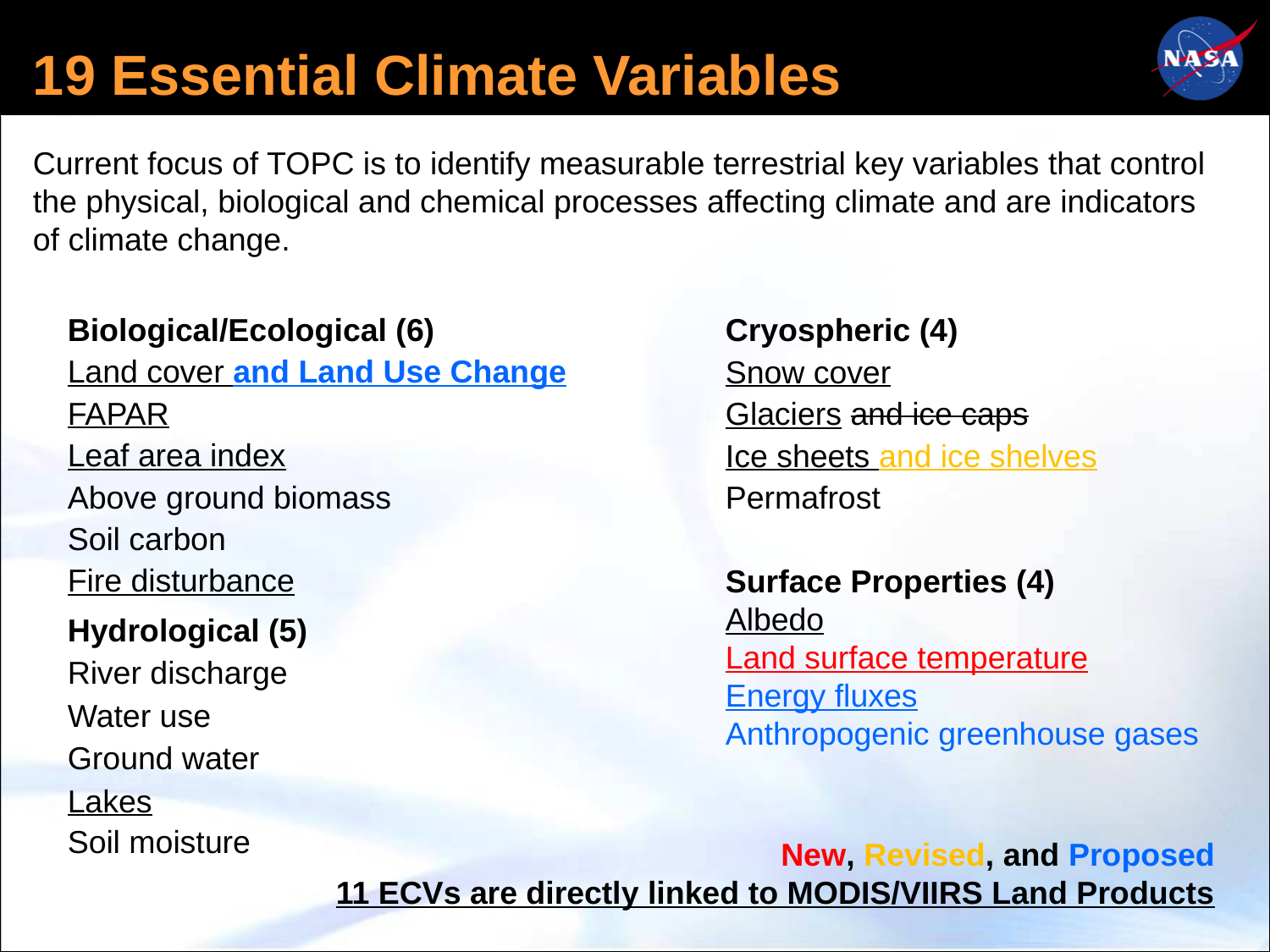

19 Essential Climate Variables
Current focus of TOPC is to identify measurable terrestrial key variables that control the physical, biological and chemical processes affecting climate and are indicators of climate change.
Biological/Ecological (6)
Land cover and Land Use Change
FAPAR
Leaf area index
Above ground biomass
Soil carbon
Fire disturbance

Hydrological (5)
River discharge
Water use
Ground water
Lakes
Soil moisture

Cryospheric (4)
Snow cover
Glaciers and ice caps
Ice sheets and ice shelves
Permafrost

Surface Properties (4)
Albedo
Land surface temperature
Energy fluxes
Anthropogenic greenhouse gases
New, Revised, and Proposed
11 ECVs are directly linked to MODIS/VIIRS Land Products